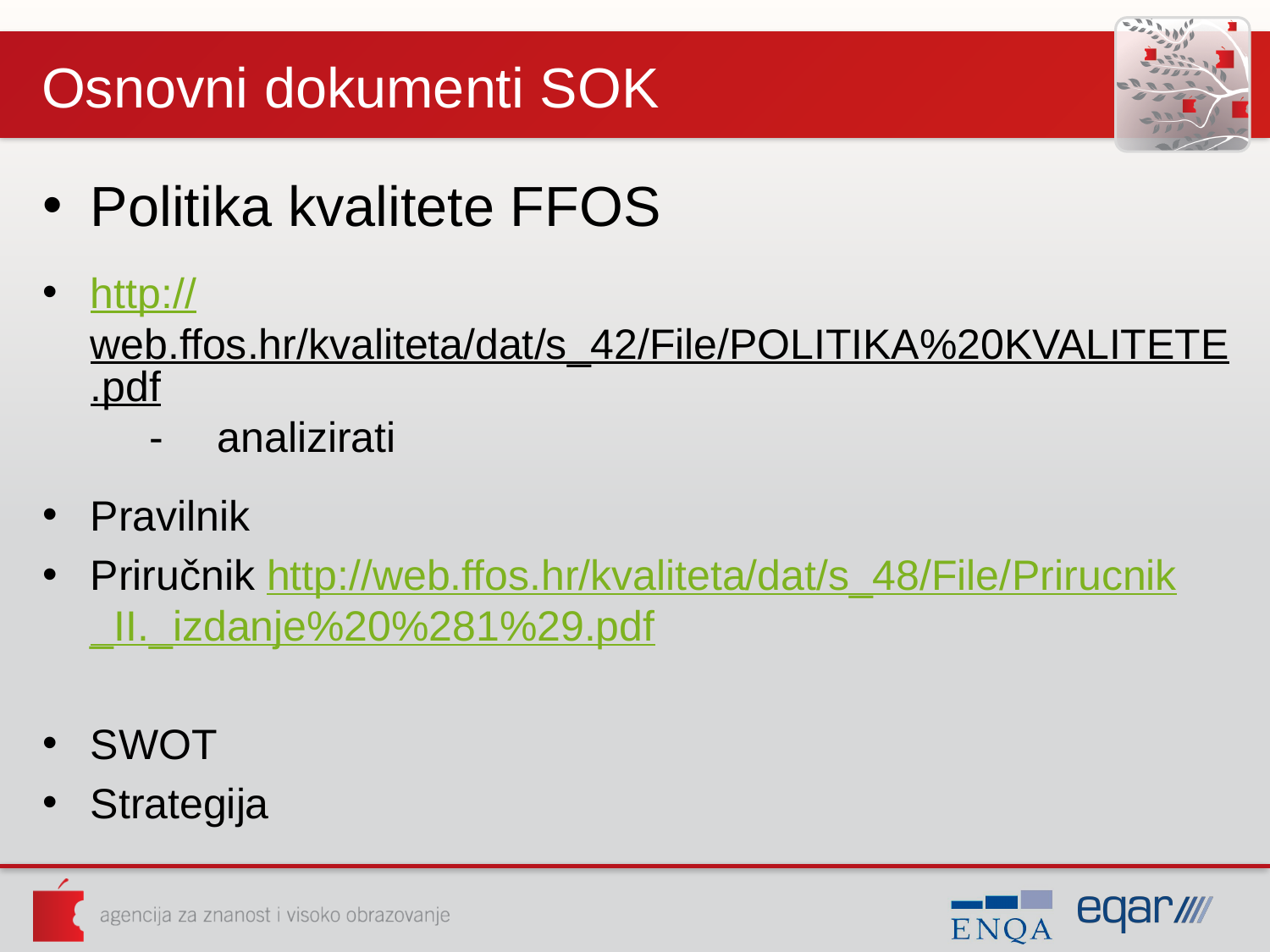

# Osnovni dokumenti SOK
Politika kvalitete FFOS

http://web.ffos.hr/kvaliteta/dat/s_42/File/POLITIKA%20KVALITETE.pdf     -	analizirati

Pravilnik
Priručnik http://web.ffos.hr/kvaliteta/dat/s_48/File/Prirucnik_II._izdanje%20%281%29.pdf

SWOT
Strategija